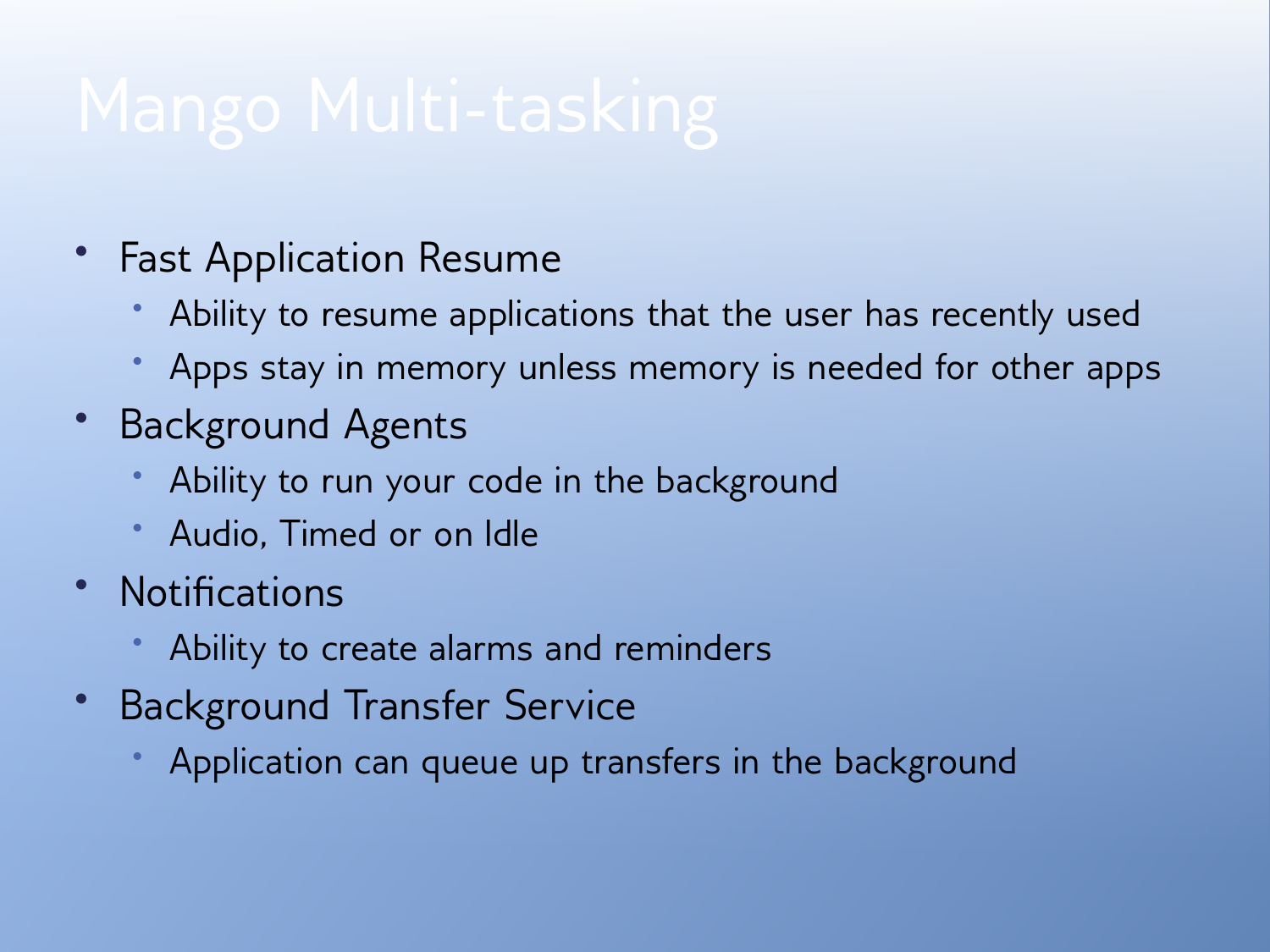

# Mango Multi-tasking
Fast Application Resume
Ability to resume applications that the user has recently used
Apps stay in memory unless memory is needed for other apps
Background Agents
Ability to run your code in the background
Audio, Timed or on Idle
Notifications
Ability to create alarms and reminders
Background Transfer Service
Application can queue up transfers in the background